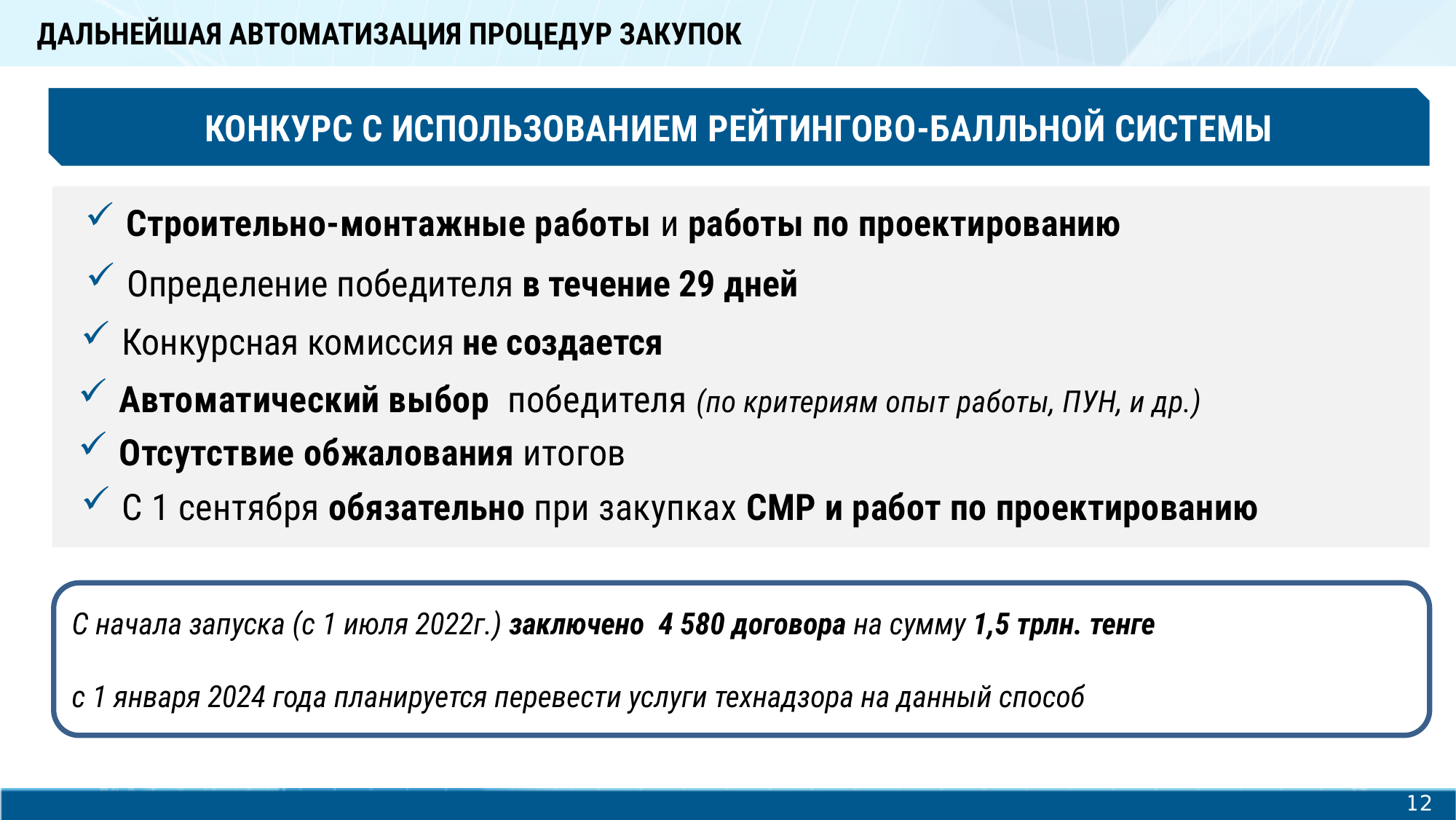

ДАЛЬНЕЙШАЯ АВТОМАТИЗАЦИЯ ПРОЦЕДУР ЗАКУПОК

КОНКУРС С ИСПОЛЬЗОВАНИЕМ РЕЙТИНГОВО-БАЛЛЬНОЙ СИСТЕМЫ

Строительно-монтажные работы и работы по проектированию
Определение победителя в течение 29 дней
Конкурсная комиссия не создается
Автоматический выбор  победителя (по критериям опыт работы, ПУН, и др.)
Отсутствие обжалования итогов
С 1 сентября обязательно при закупках СМР и работ по проектированию
С начала запуска (с 1 июля 2022г.) заключено  4 580 договора на сумму 1,5 трлн. тенге

c 1 января 2024 года планируется перевести услуги технадзора на данный способ
12